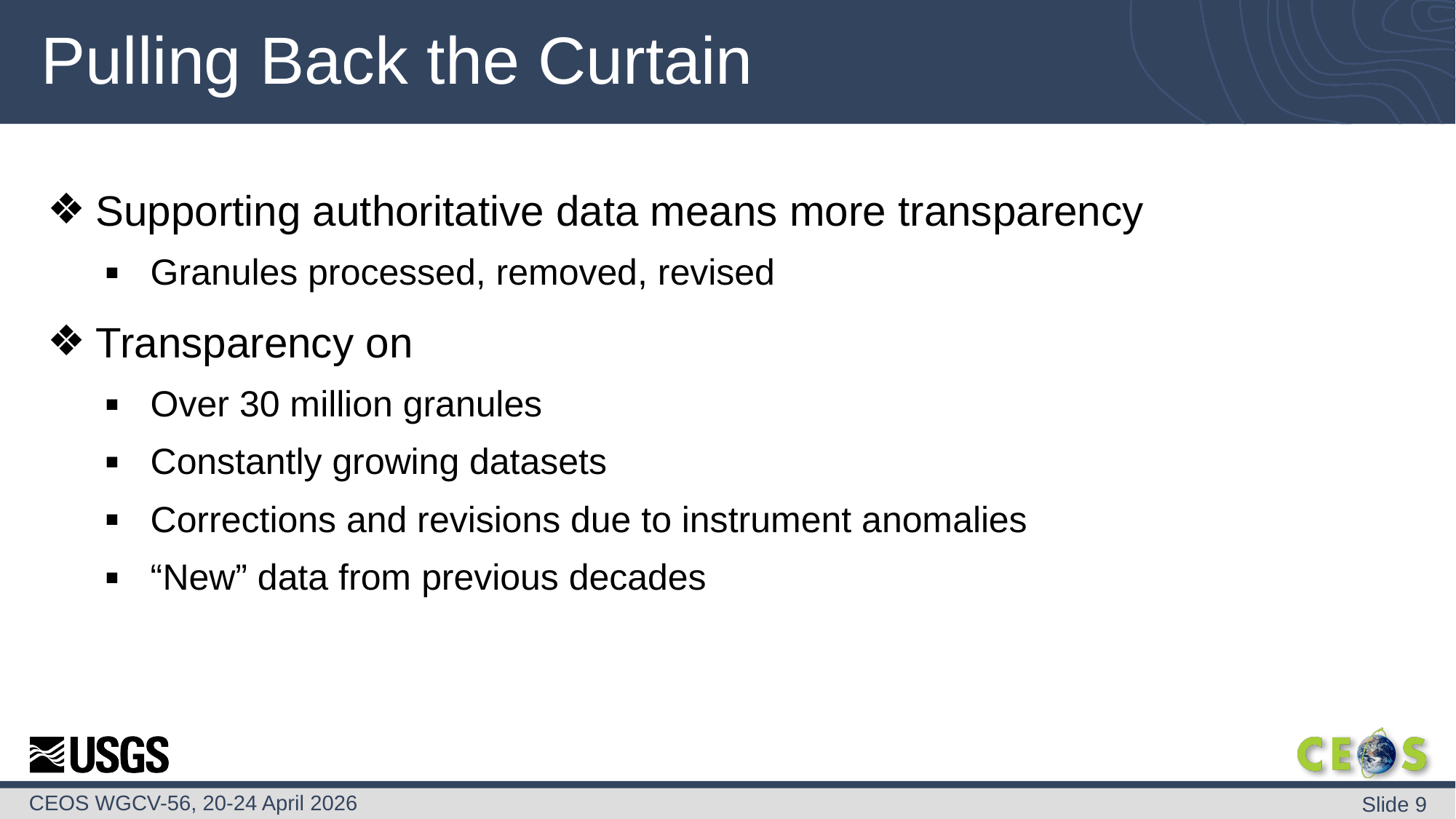

# Pulling Back the Curtain
Supporting authoritative data means more transparency
Granules processed, removed, revised
Transparency on
Over 30 million granules
Constantly growing datasets
Corrections and revisions due to instrument anomalies
“New” data from previous decades